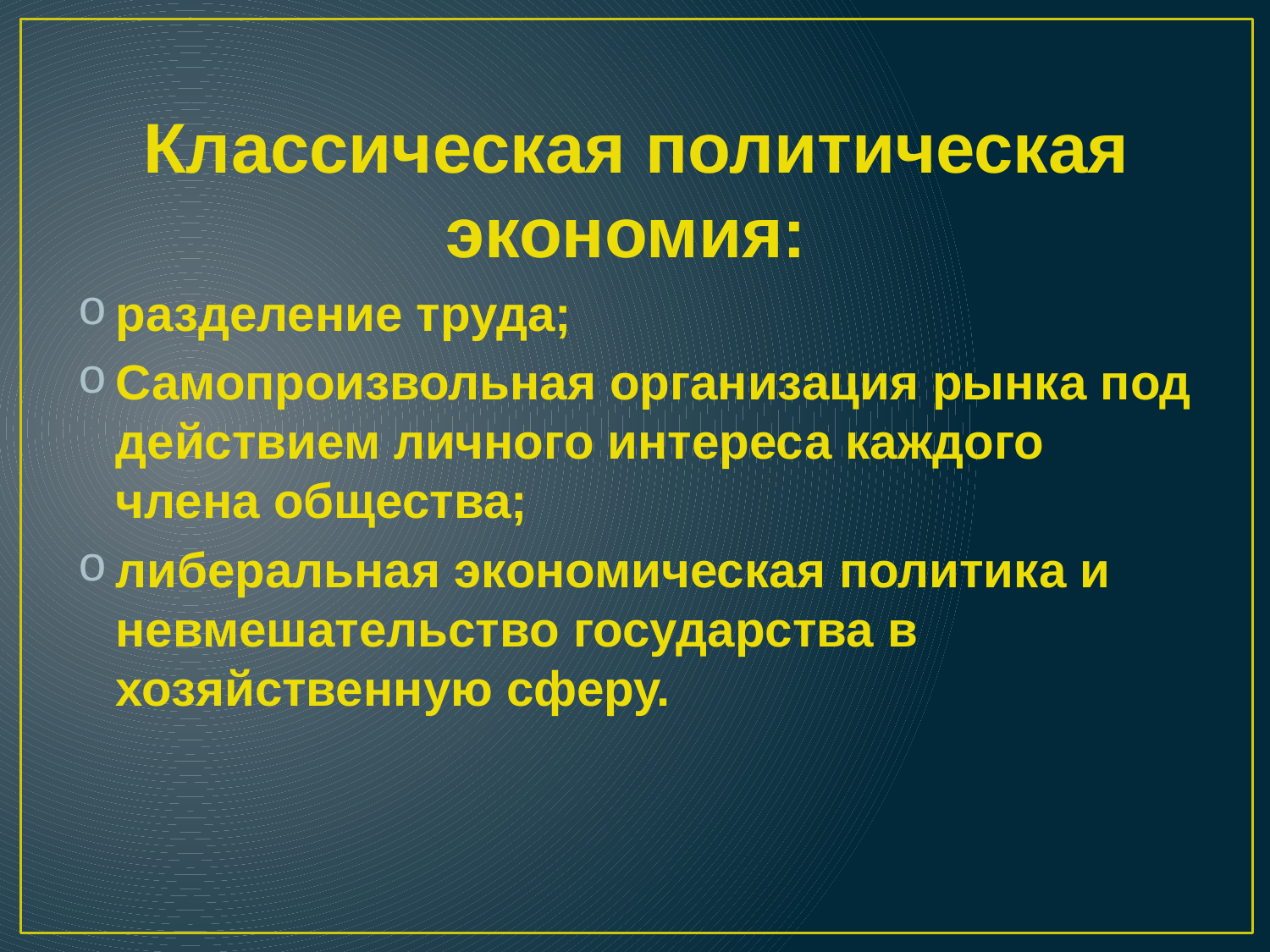

Классическая политическая экономия:
разделение труда;
Самопроизвольная организация рынка под действием личного интереса каждого члена общества;
либеральная экономическая политика и невмешательство государства в хозяйственную сферу.